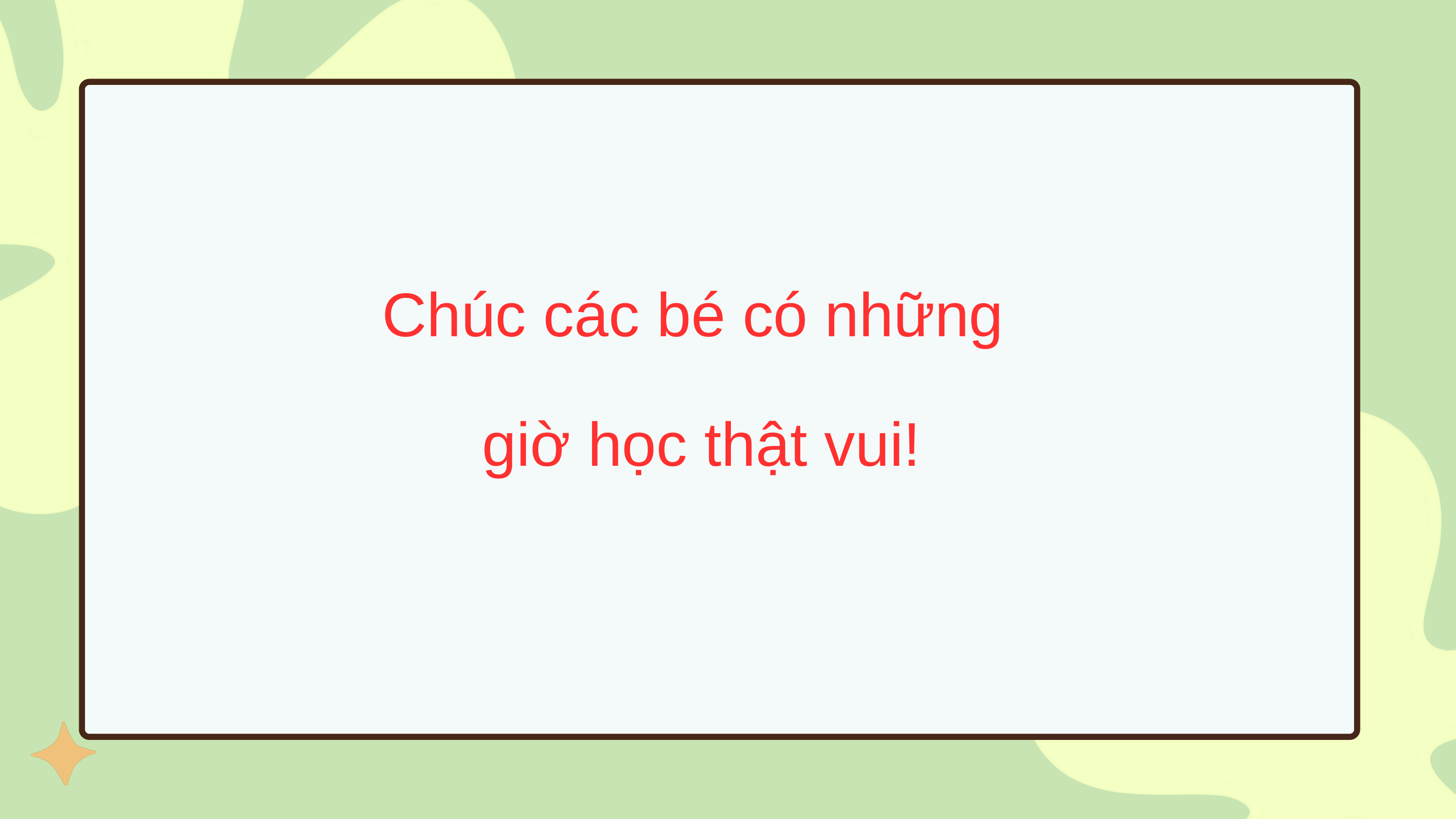

Chúc các bé có những
giờ học thật vui!